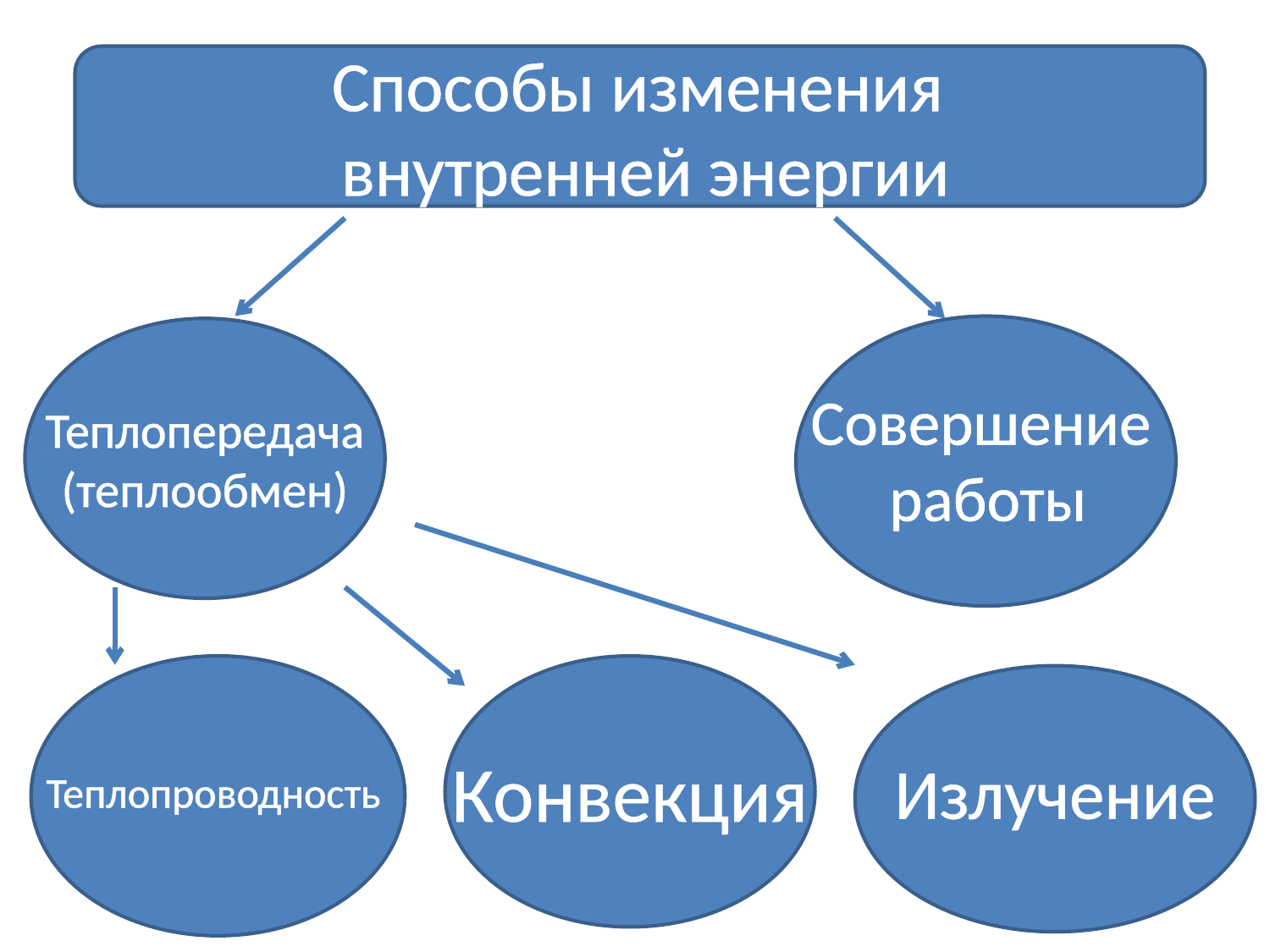

Способы изменения
внутренней энергии
#

Совершение
работы
Теплопередача
(теплообмен)

Конвекция
Излучение
Теплопроводность